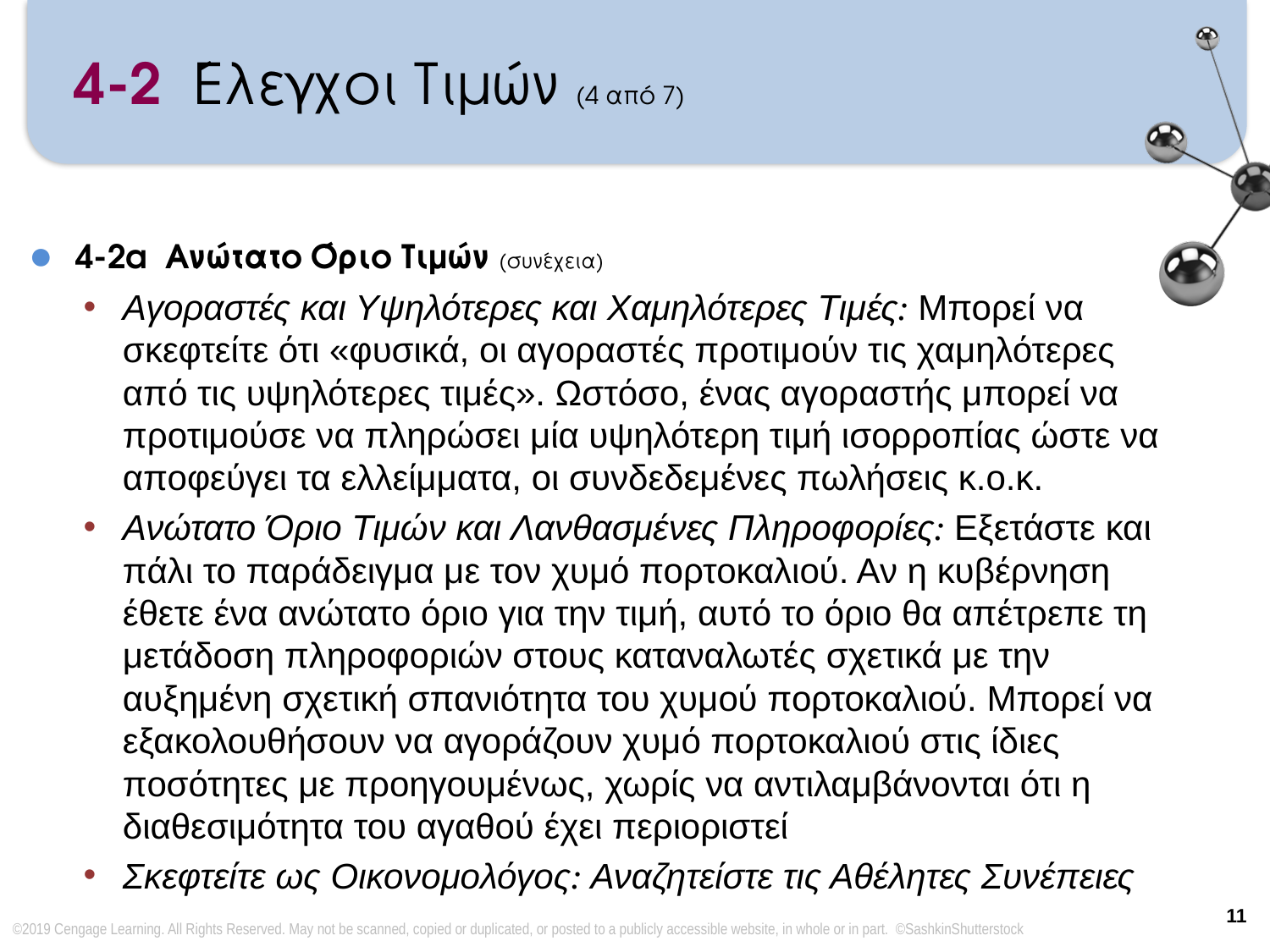

# 4-2  Έλεγχοι Τιμών (4 από 7)
4-2a  Ανώτατο Όριο Τιμών (συνέχεια)
Αγοραστές και Υψηλότερες και Χαμηλότερες Τιμές: Μπορεί να σκεφτείτε ότι «φυσικά, οι αγοραστές προτιμούν τις χαμηλότερες από τις υψηλότερες τιμές». Ωστόσο, ένας αγοραστής μπορεί να προτιμούσε να πληρώσει μία υψηλότερη τιμή ισορροπίας ώστε να αποφεύγει τα ελλείμματα, οι συνδεδεμένες πωλήσεις κ.ο.κ.
Ανώτατο Όριο Τιμών και Λανθασμένες Πληροφορίες: Εξετάστε και πάλι το παράδειγμα με τον χυμό πορτοκαλιού. Αν η κυβέρνηση έθετε ένα ανώτατο όριο για την τιμή, αυτό το όριο θα απέτρεπε τη μετάδοση πληροφοριών στους καταναλωτές σχετικά με την αυξημένη σχετική σπανιότητα του χυμού πορτοκαλιού. Μπορεί να εξακολουθήσουν να αγοράζουν χυμό πορτοκαλιού στις ίδιες ποσότητες με προηγουμένως, χωρίς να αντιλαμβάνονται ότι η διαθεσιμότητα του αγαθού έχει περιοριστεί
Σκεφτείτε ως Οικονομολόγος: Αναζητείστε τις Αθέλητες Συνέπειες
11